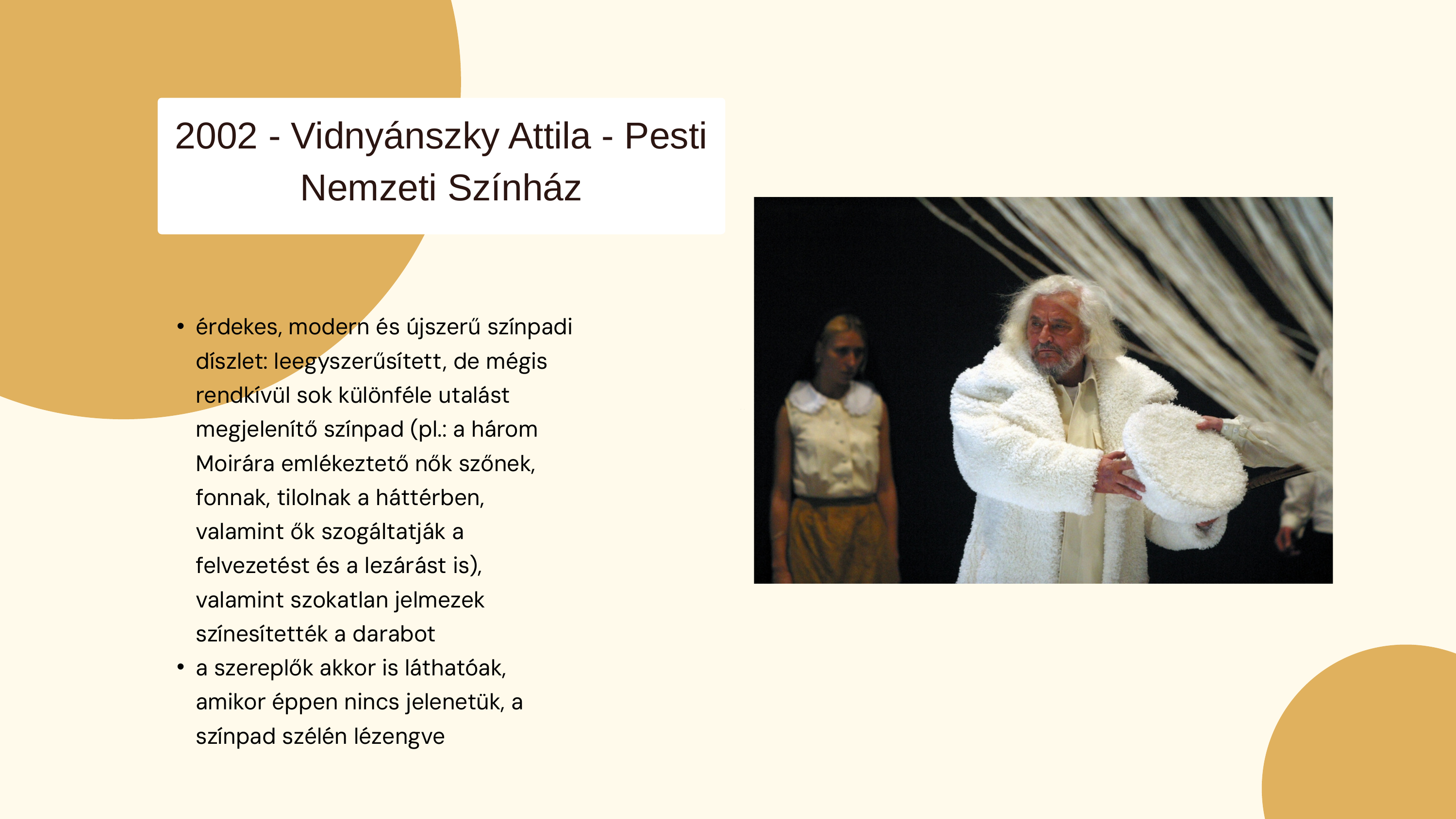

2002 - Vidnyánszky Attila - Pesti Nemzeti Színház

érdekes, modern és újszerű színpadi díszlet: leegyszerűsített, de mégis rendkívül sok különféle utalást megjelenítő színpad (pl.: a három Moirára emlékeztető nők szőnek, fonnak, tilolnak a háttérben, valamint ők szogáltatják a felvezetést és a lezárást is), valamint szokatlan jelmezek színesítették a darabot
a szereplők akkor is láthatóak, amikor éppen nincs jelenetük, a színpad szélén lézengve